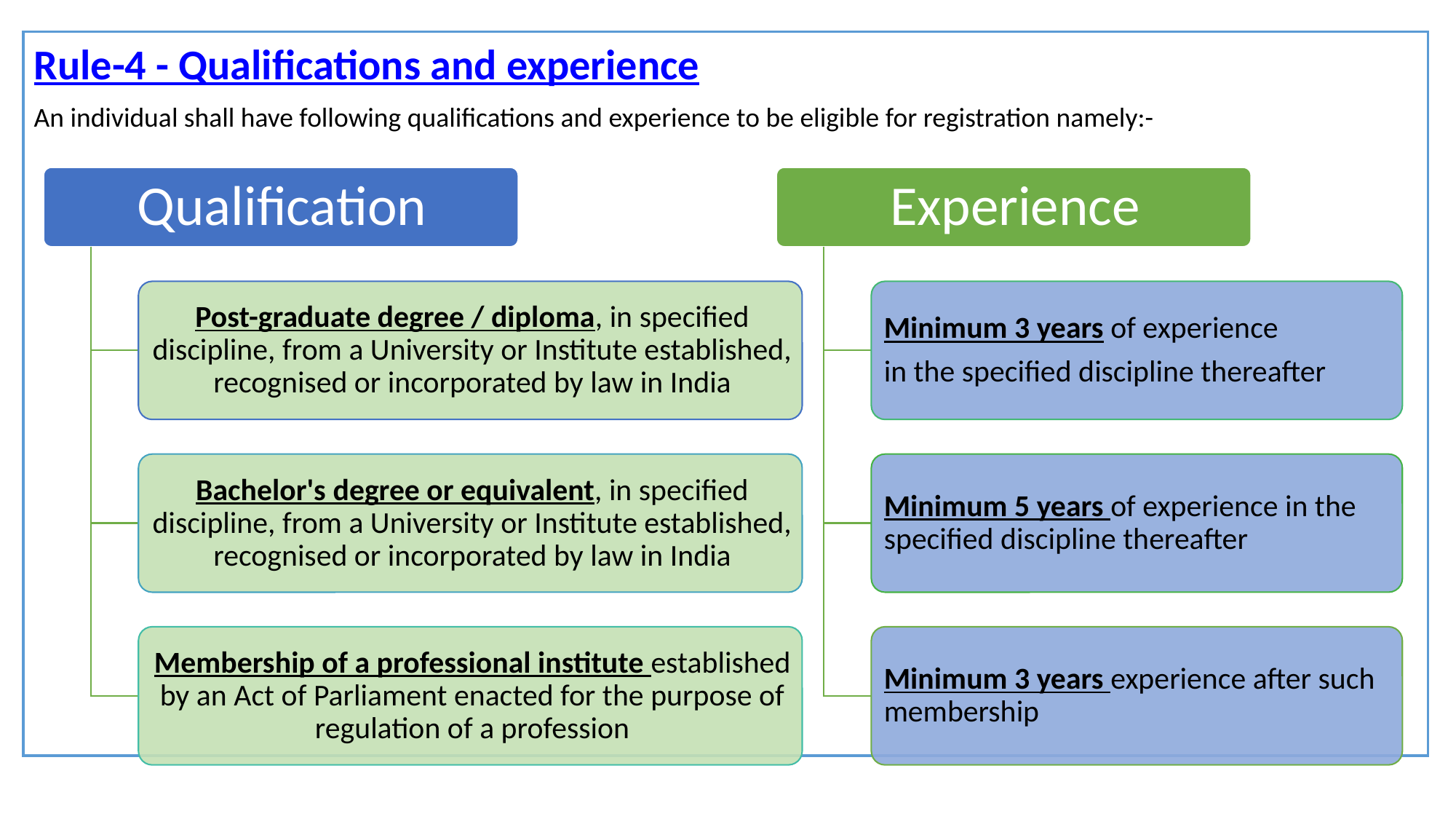

Rule-4 - Qualifications and experience
An individual shall have following qualifications and experience to be eligible for registration namely:-

Qualification
Post-graduate degree / diploma, in specified discipline, from a University or Institute established, recognised or incorporated by law in India
Bachelor's degree or equivalent, in specified discipline, from a University or Institute established, recognised or incorporated by law in India
Membership of a professional institute established by an Act of Parliament enacted for the purpose of regulation of a profession
Experience
Minimum 3 years of experience
in the specified discipline thereafter
Minimum 5 years of experience in the specified discipline thereafter
Minimum 3 years experience after such membership